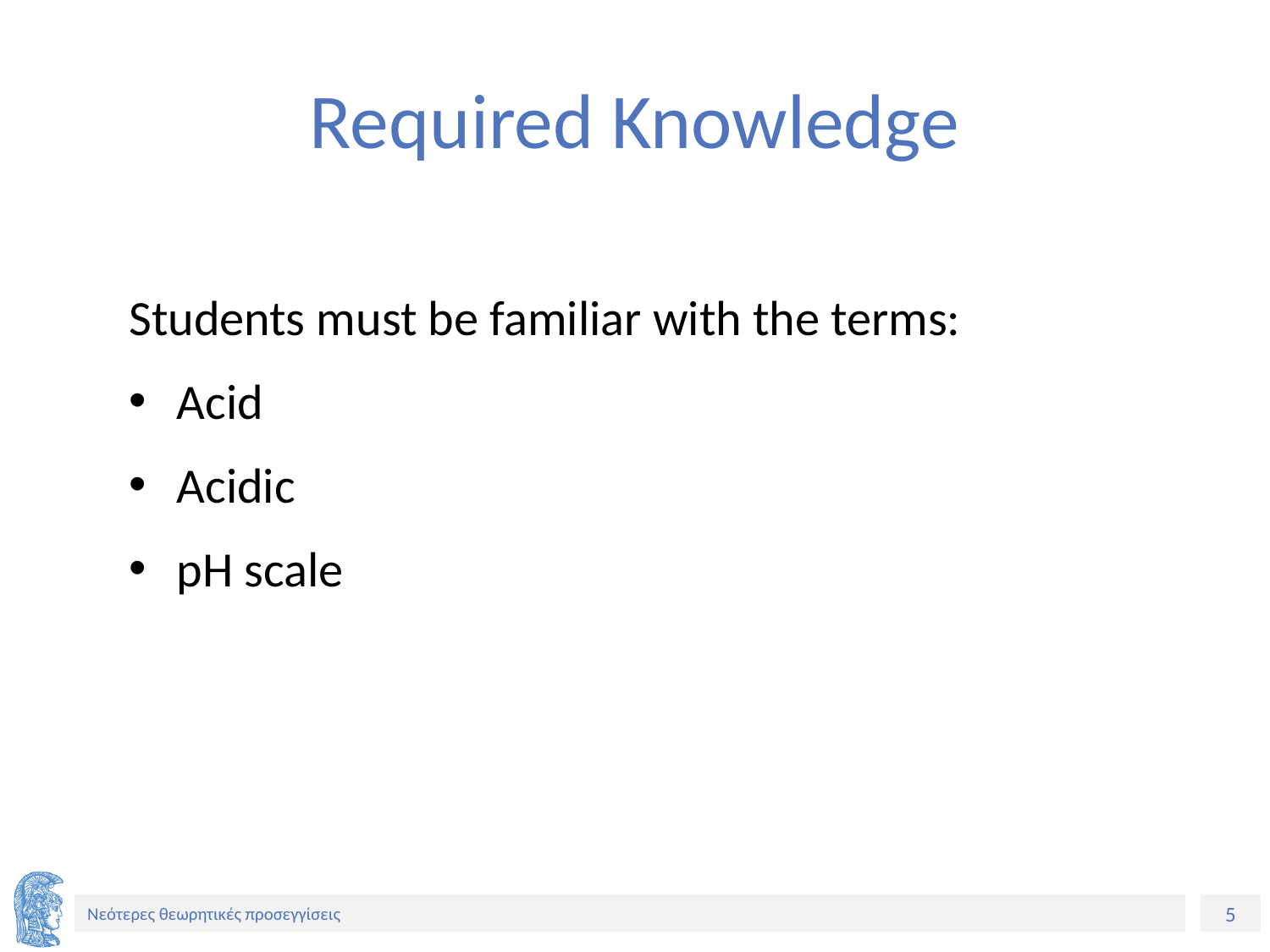

# Required Knowledge
Students must be familiar with the terms:
Acid
Acidic
pH scale